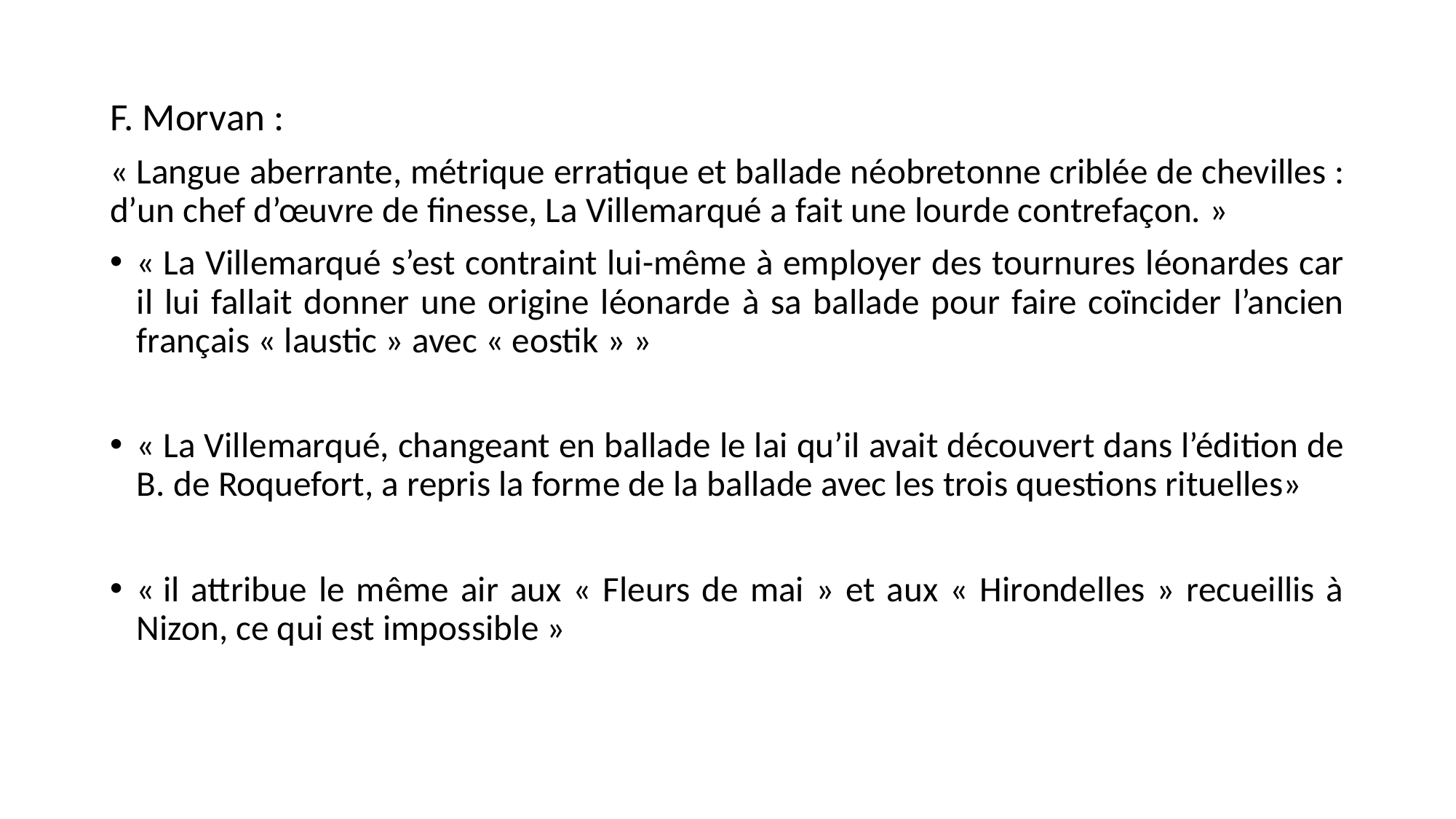

F. Morvan :
« Langue aberrante, métrique erratique et ballade néobretonne criblée de chevilles : d’un chef d’œuvre de finesse, La Villemarqué a fait une lourde contrefaçon. »
« La Villemarqué s’est contraint lui-même à employer des tournures léonardes car il lui fallait donner une origine léonarde à sa ballade pour faire coïncider l’ancien français « laustic » avec « eostik » »

« La Villemarqué, changeant en ballade le lai qu’il avait découvert dans l’édition de B. de Roquefort, a repris la forme de la ballade avec les trois questions rituelles»

« il attribue le même air aux « Fleurs de mai » et aux « Hirondelles » recueillis à Nizon, ce qui est impossible »